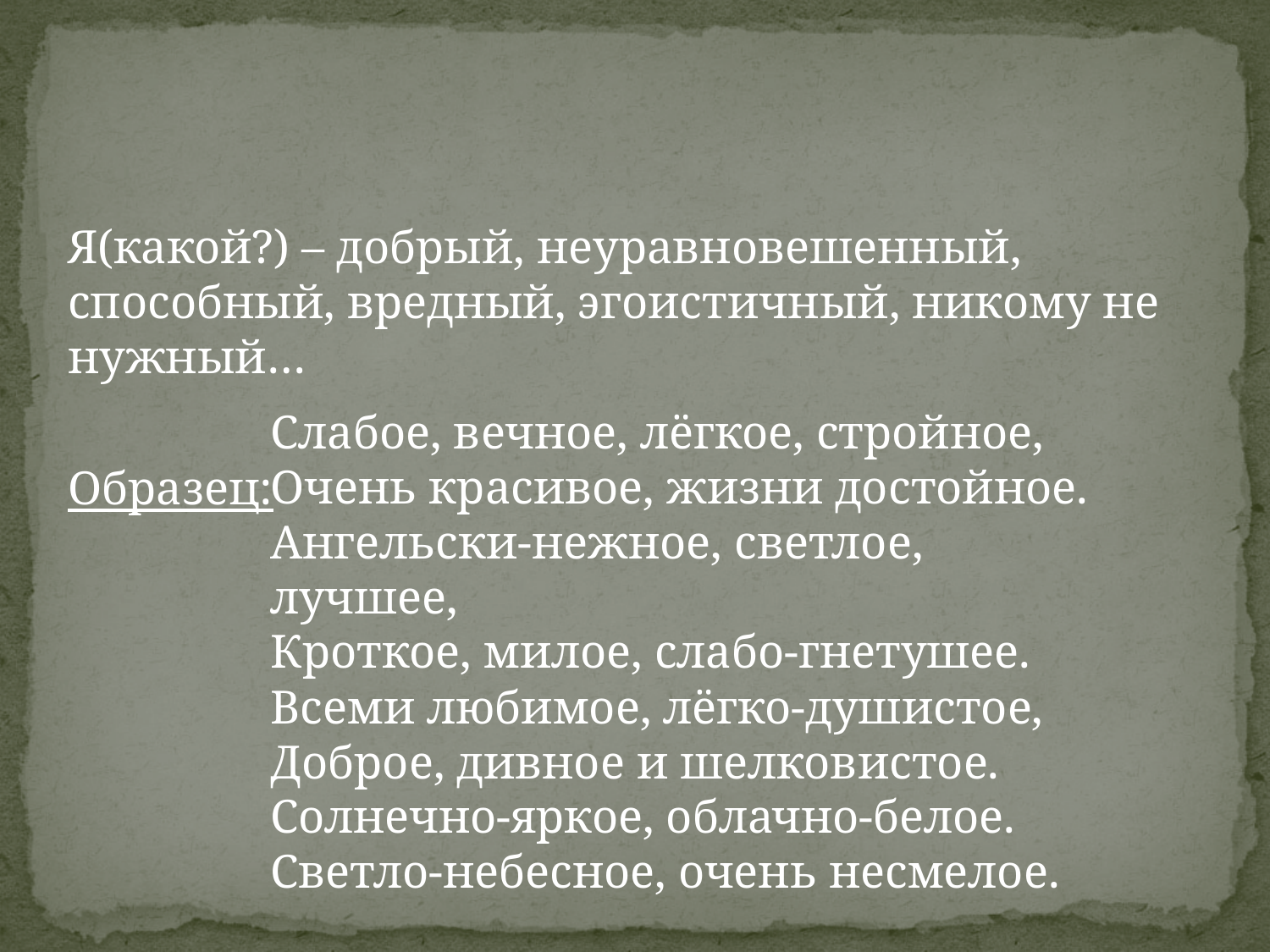

#
Я(какой?) – добрый, неуравновешенный, способный, вредный, эгоистичный, никому не нужный…

Образец:
Слабое, вечное, лёгкое, стройное,
Очень красивое, жизни достойное.
Ангельски-нежное, светлое, лучшее,
Кроткое, милое, слабо-гнетушее.
Всеми любимое, лёгко-душистое,
Доброе, дивное и шелковистое.
Солнечно-яркое, облачно-белое.
Светло-небесное, очень несмелое.